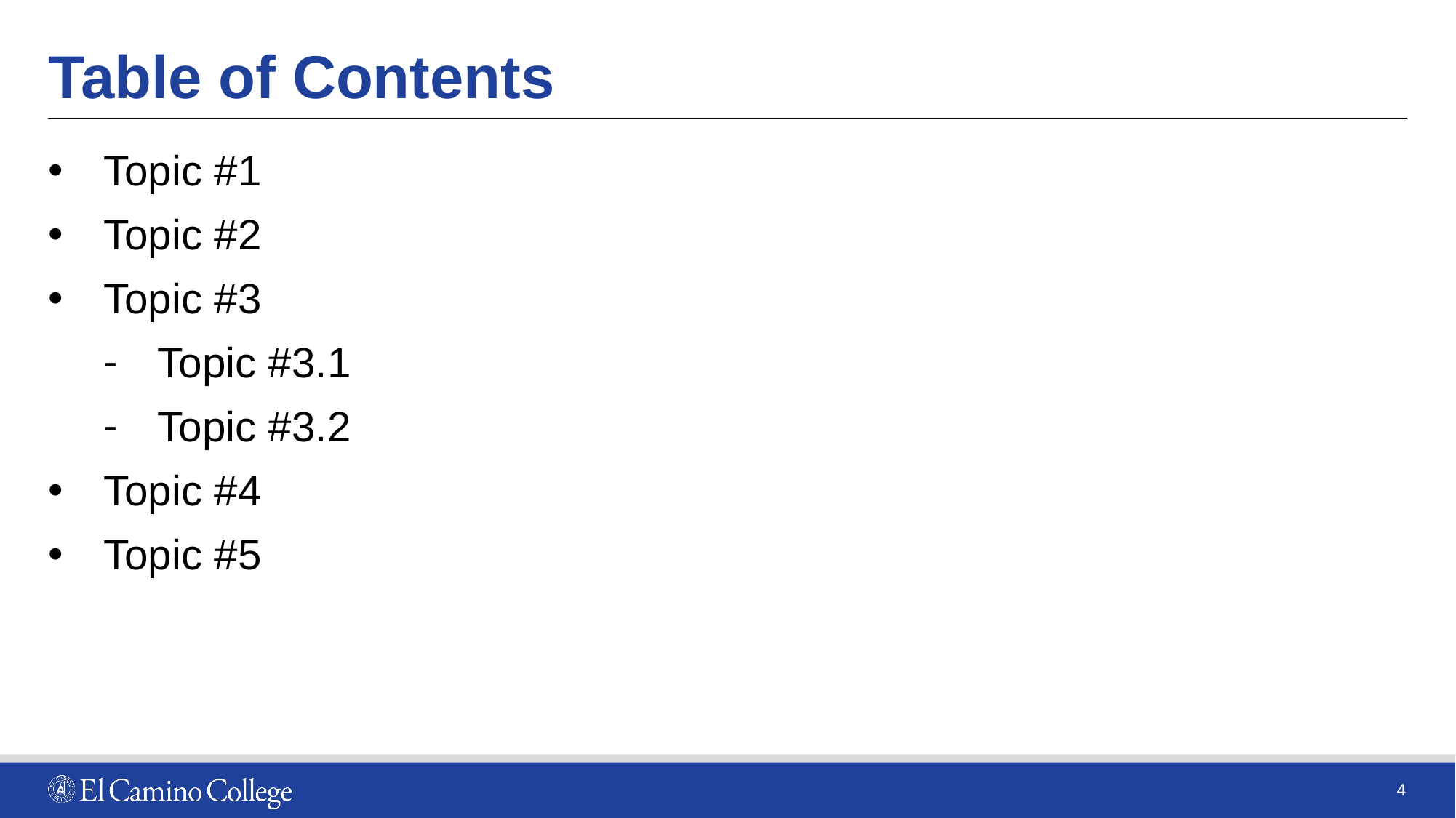

# Table of Contents
Topic #1
Topic #2
Topic #3
Topic #3.1
Topic #3.2
Topic #4
Topic #5
4